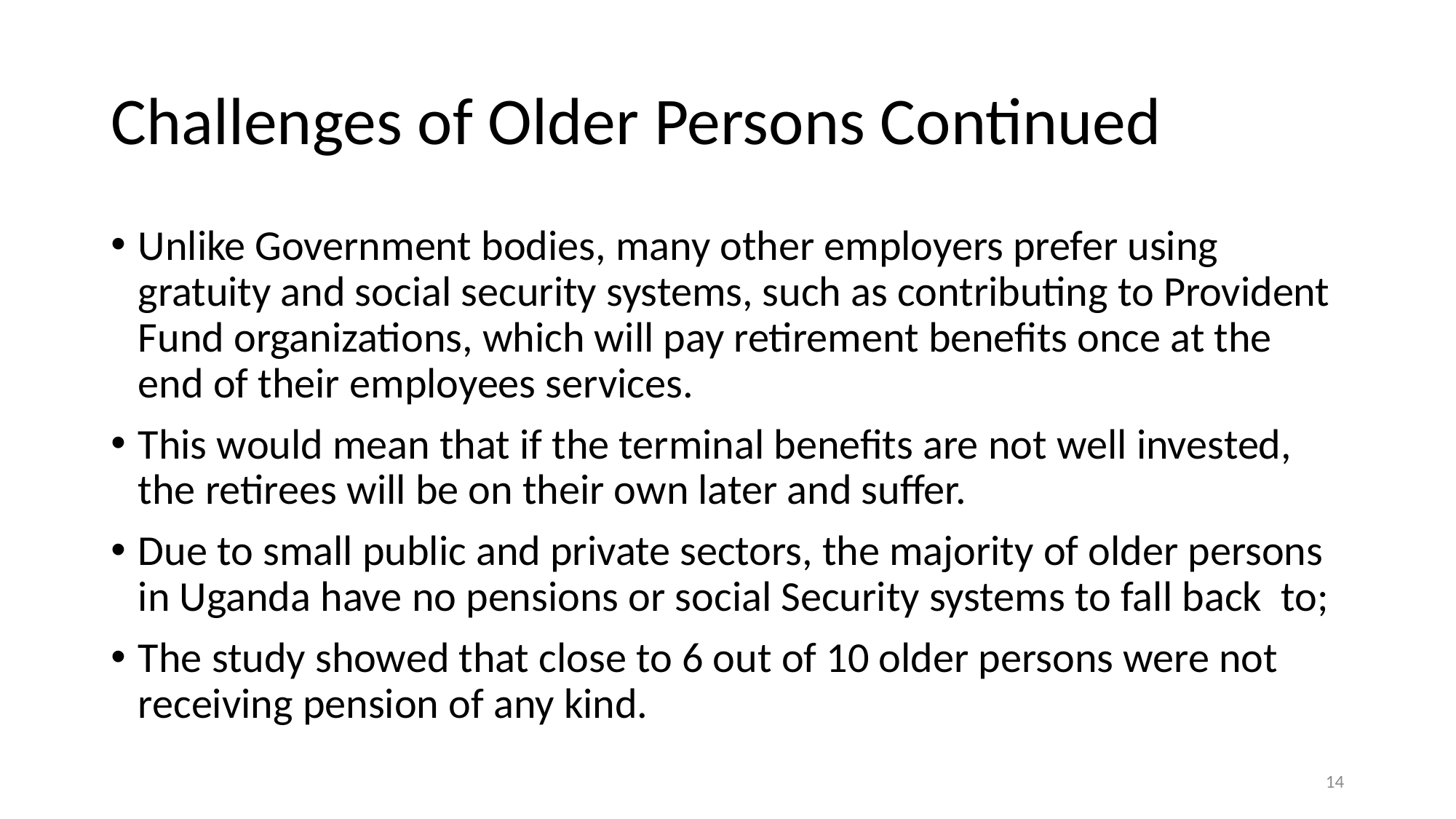

# Challenges of Older Persons Continued
Unlike Government bodies, many other employers prefer using gratuity and social security systems, such as contributing to Provident Fund organizations, which will pay retirement benefits once at the end of their employees services.
This would mean that if the terminal benefits are not well invested, the retirees will be on their own later and suffer.
Due to small public and private sectors, the majority of older persons in Uganda have no pensions or social Security systems to fall back  to;
The study showed that close to 6 out of 10 older persons were not receiving pension of any kind.

14